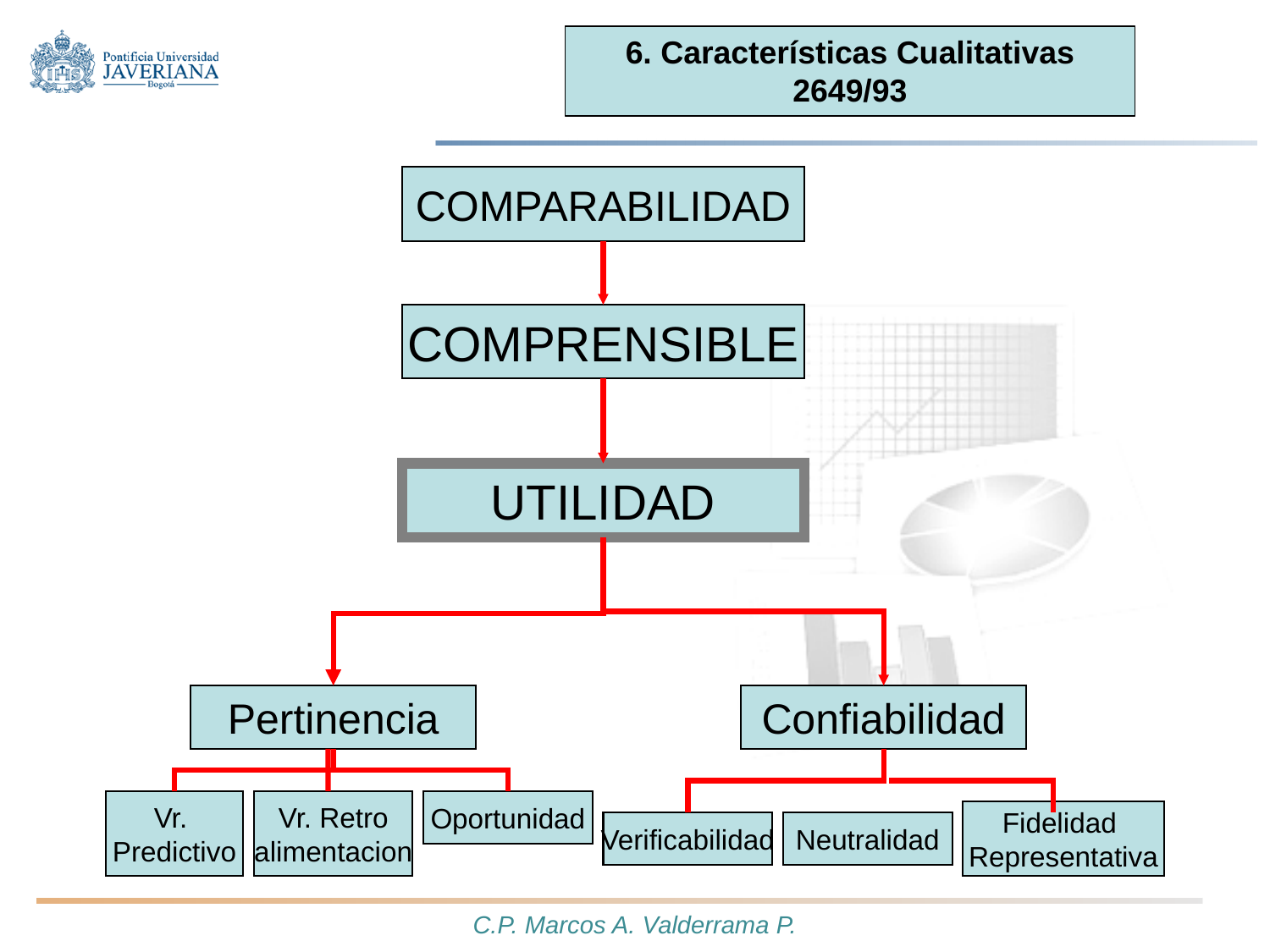

6. Características Cualitativas 2649/93
COMPARABILIDAD
COMPRENSIBLE
UTILIDAD
Confiabilidad
Pertinencia

Vr.
Predictivo
Vr. Retro
alimentacion
Oportunidad
Fidelidad
Representativa
Verificabilidad
Neutralidad